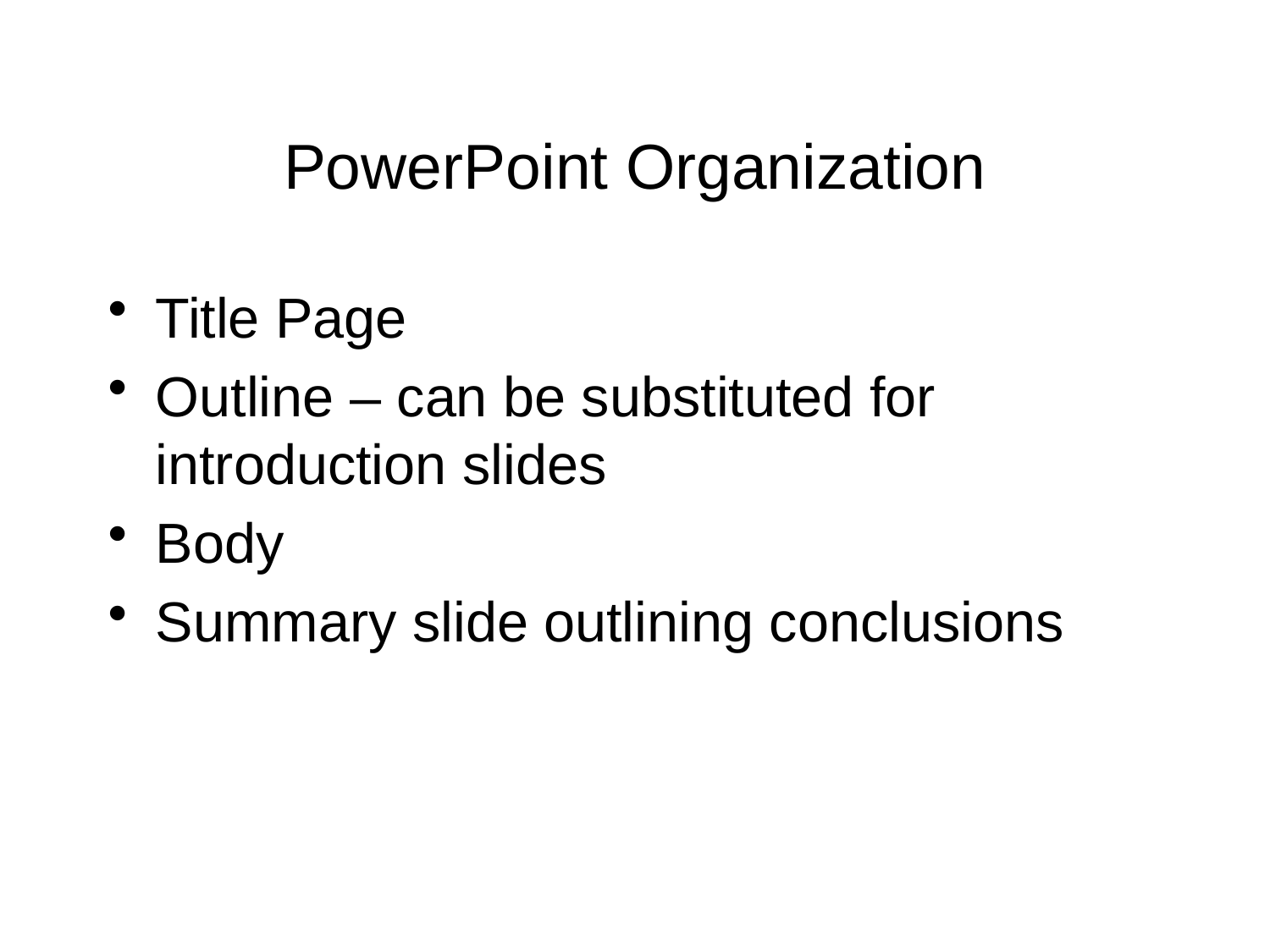

# PowerPoint Organization
Title Page
Outline – can be substituted for introduction slides
Body
Summary slide outlining conclusions